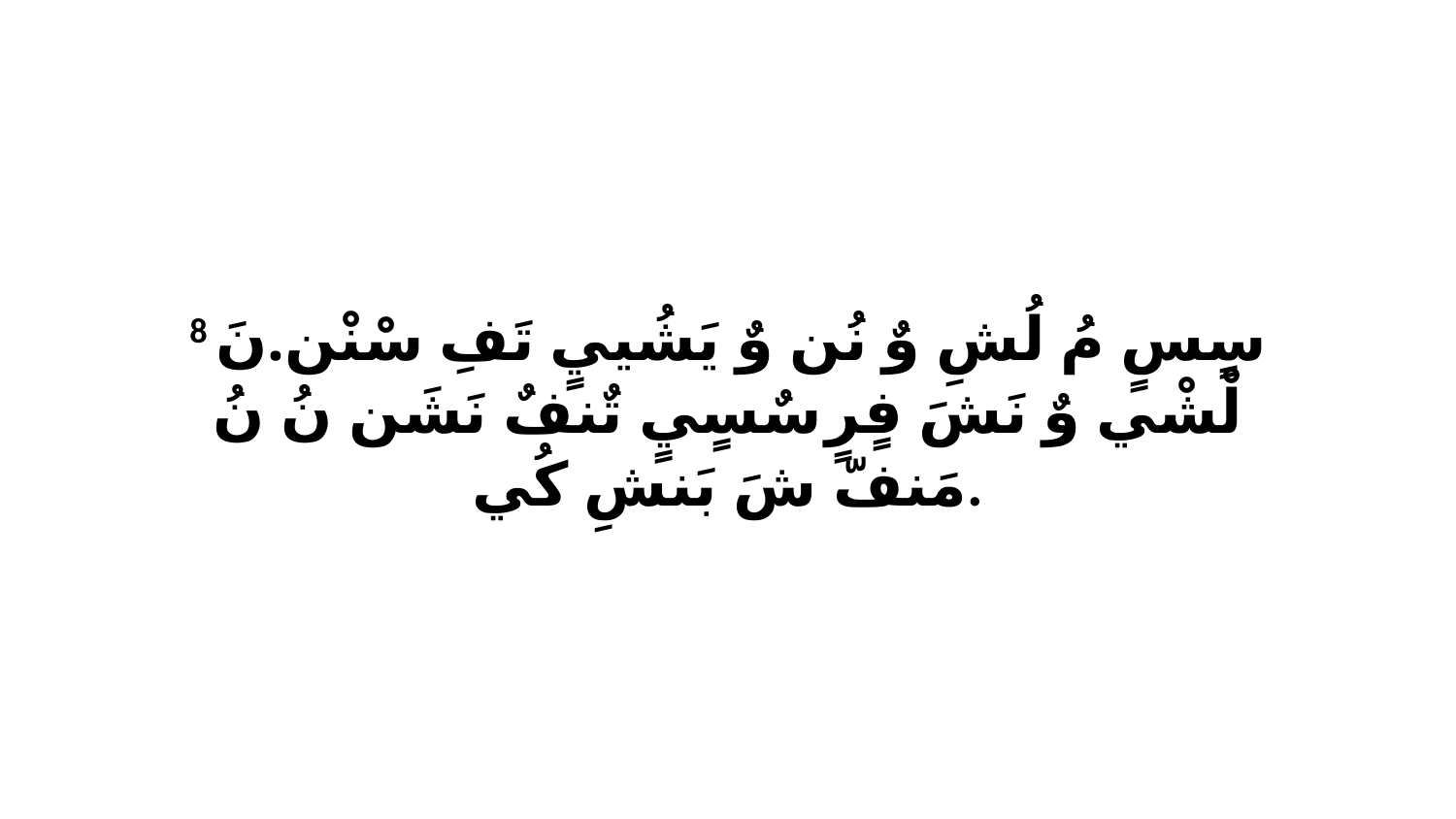

8 سٍسٍ مُ لُشِ وٌ نُن وٌ يَشُييٍ تَفِ سْنْن.نَ لْشْي وٌ نَشَ فٍرٍ سٌسٍيٍ تٌنفٌ نَشَن نُ نُ مَنفّ شَ بَنشِ كُي.